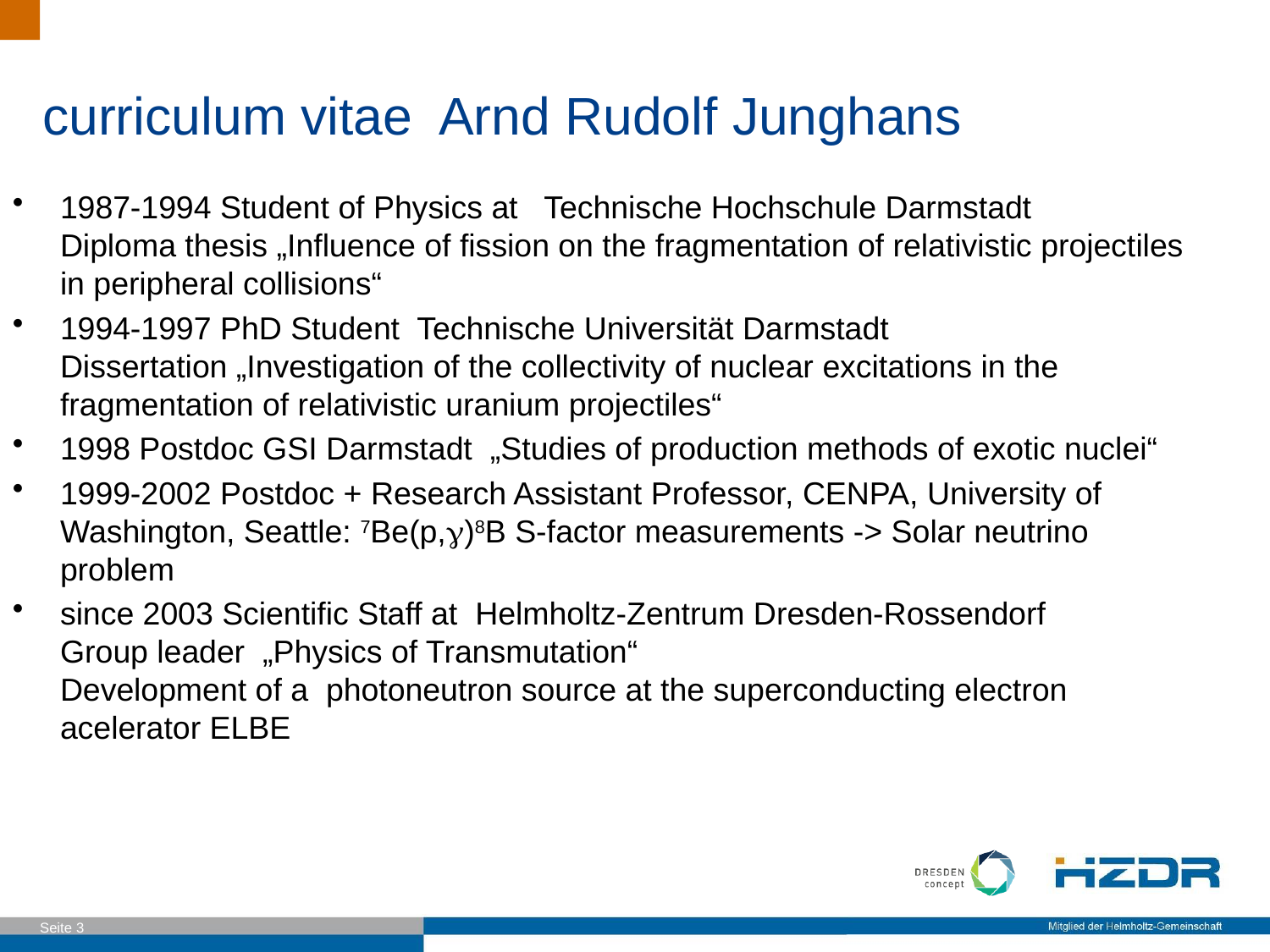

# curriculum vitae  Arnd Rudolf Junghans
1987-1994 Student of Physics at   Technische Hochschule Darmstadt
Diploma thesis „Influence of fission on the fragmentation of relativistic projectiles in peripheral collisions“
1994-1997 PhD Student  Technische Universität Darmstadt
Dissertation „Investigation of the collectivity of nuclear excitations in the fragmentation of relativistic uranium projectiles“
1998 Postdoc GSI Darmstadt  „Studies of production methods of exotic nuclei“
1999-2002 Postdoc + Research Assistant Professor, CENPA, University of Washington, Seattle: 7Be(p,γ)8B S-factor measurements -> Solar neutrino problem
since 2003 Scientific Staff at  Helmholtz-Zentrum Dresden-Rossendorf
Group leader  „Physics of Transmutation“
Development of a  photoneutron source at the superconducting electron acelerator ELBE